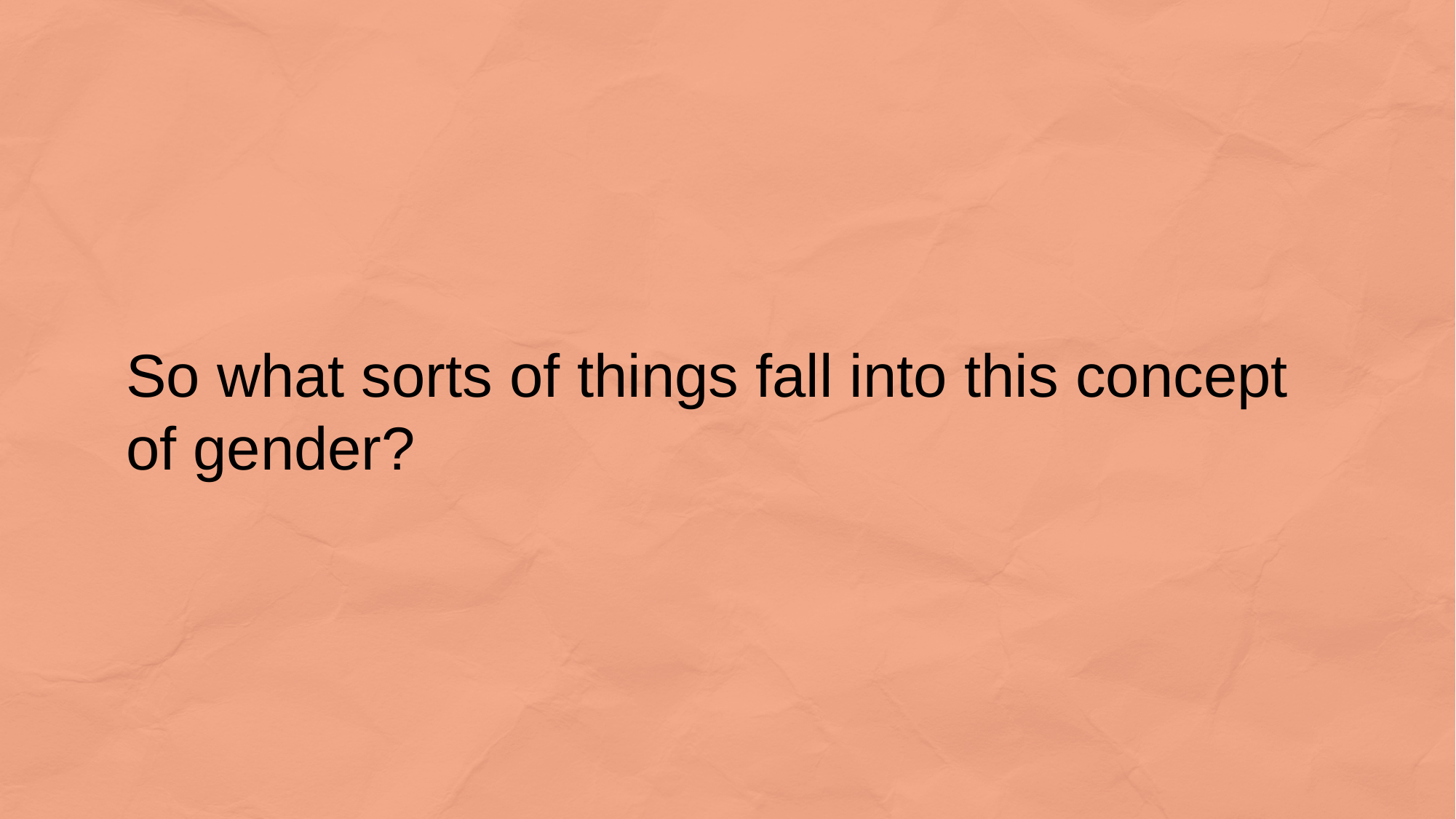

So what sorts of things fall into this concept of gender?